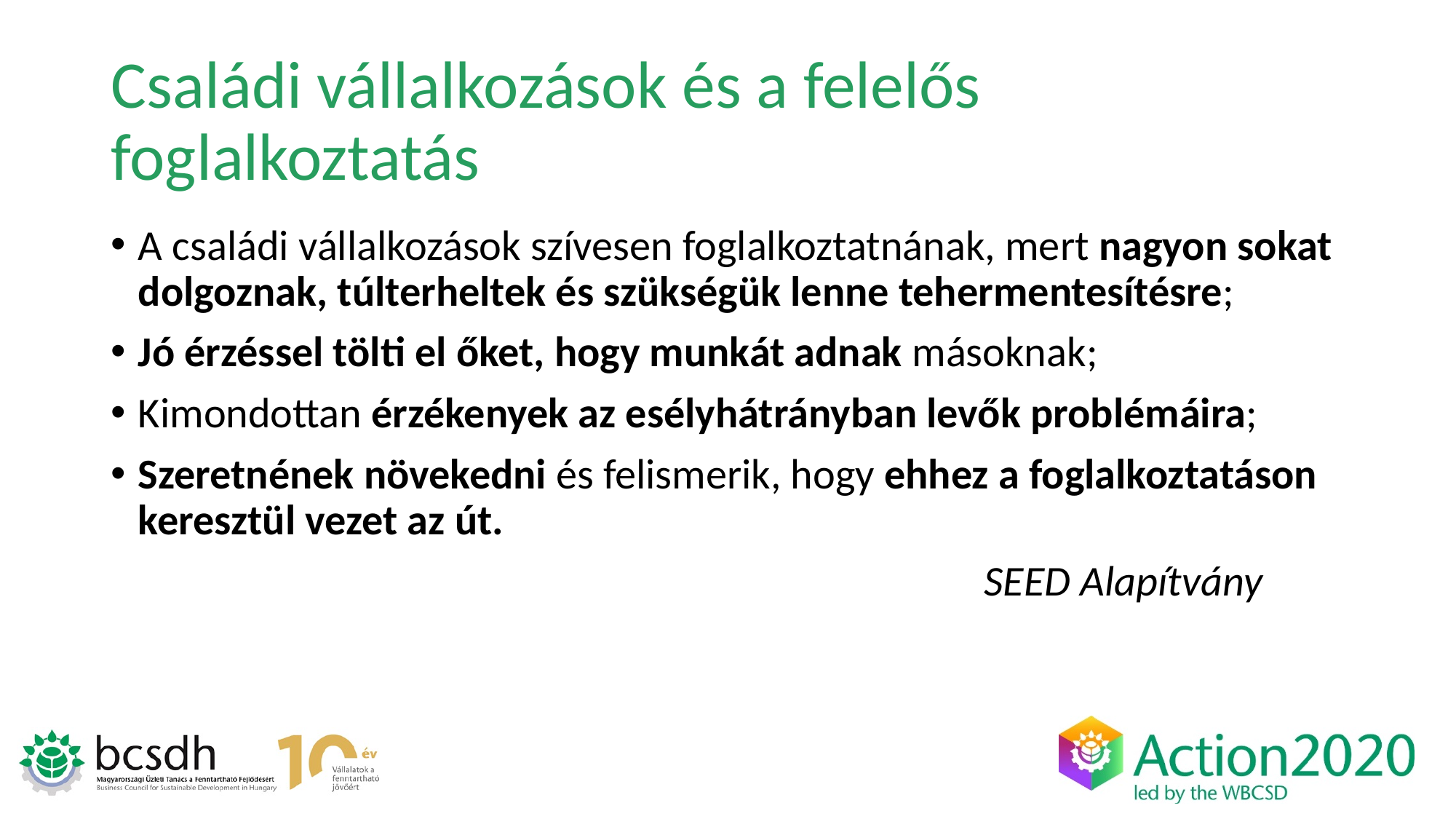

# Családi vállalkozások és a felelős foglalkoztatás
A családi vállalkozások szívesen foglalkoztatnának, mert nagyon sokat dolgoznak, túlterheltek és szükségük lenne tehermentesítésre;
Jó érzéssel tölti el őket, hogy munkát adnak másoknak;
Kimondottan érzékenyek az esélyhátrányban levők problémáira;
Szeretnének növekedni és felismerik, hogy ehhez a foglalkoztatáson keresztül vezet az út.
								SEED Alapítvány